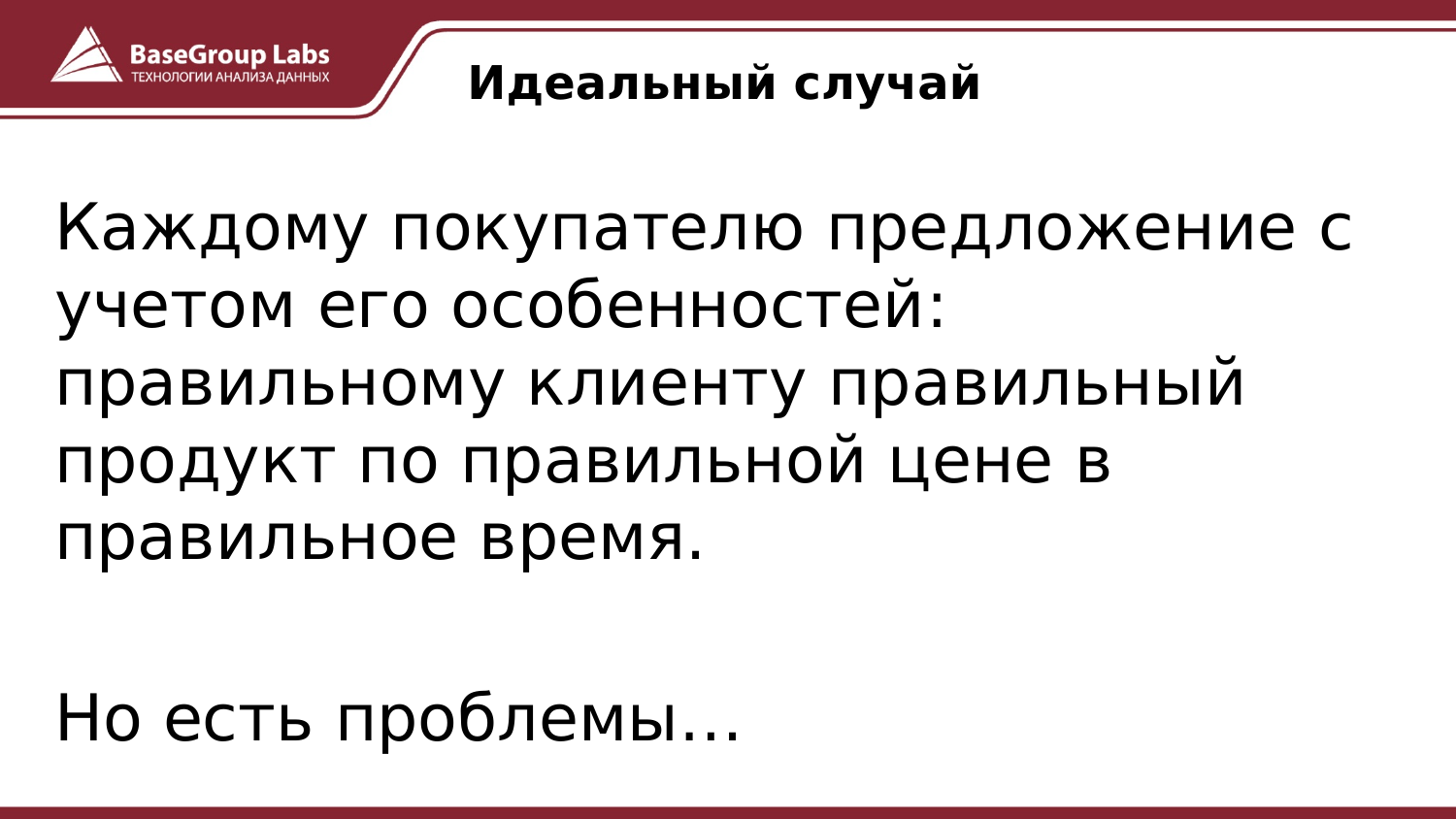

# Идеальный случай
Каждому покупателю предложение с учетом его особенностей: правильному клиенту правильный продукт по правильной цене в правильное время.

Но есть проблемы…